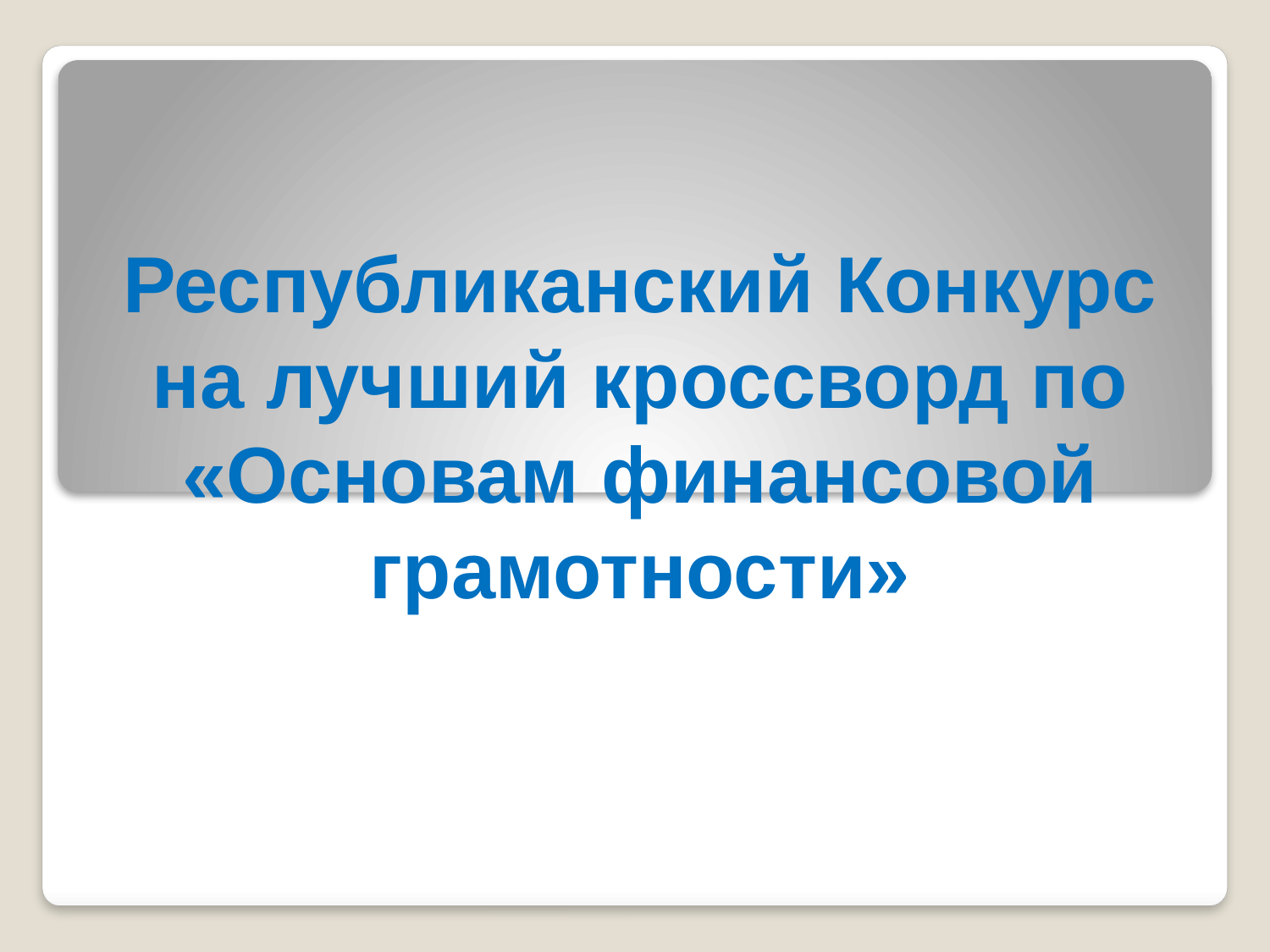

# Республиканский Конкурс на лучший кроссворд по «Основам финансовой грамотности»